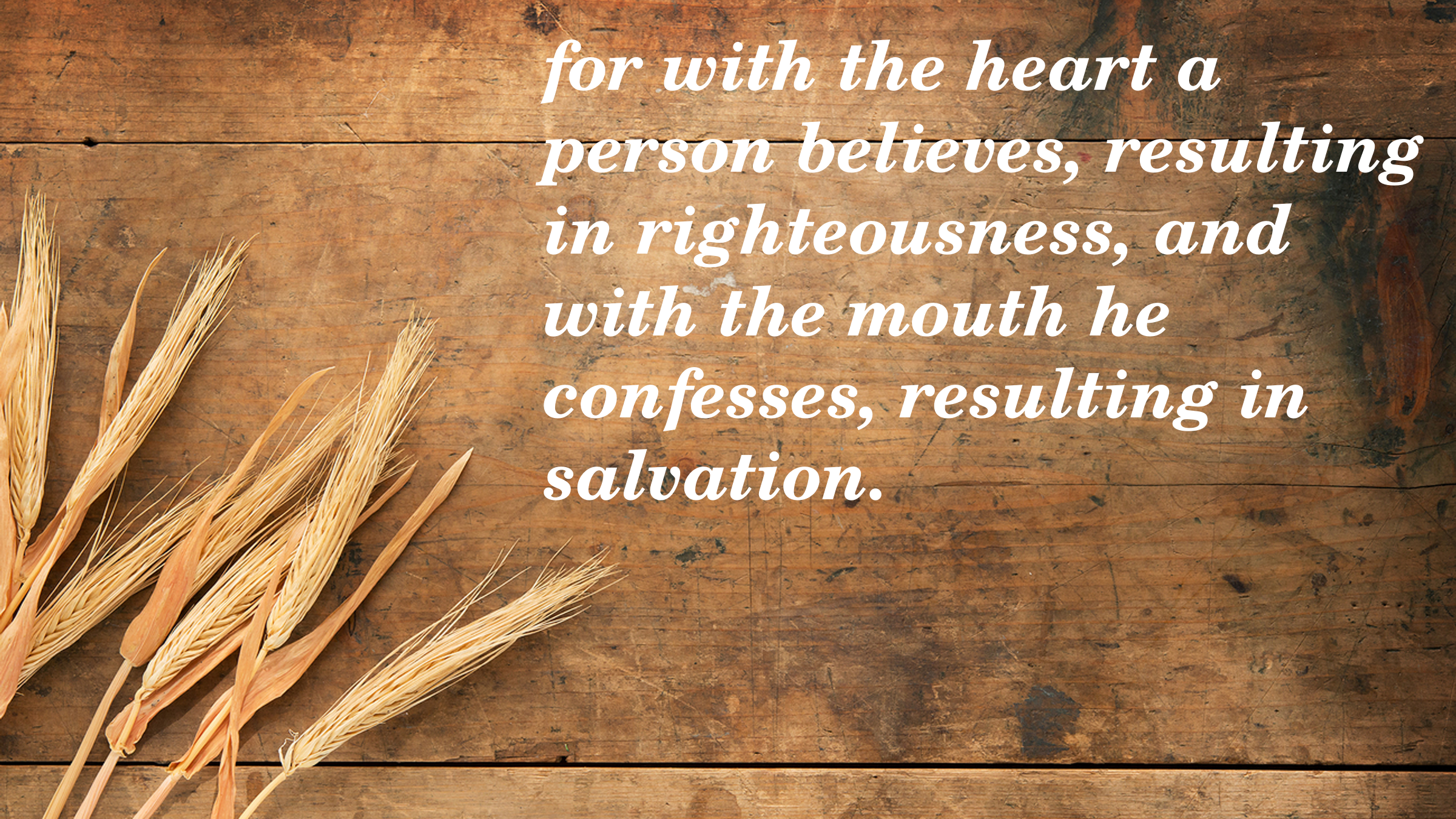

for with the heart a person believes, resulting in righteousness, and with the mouth he confesses, resulting in salvation.